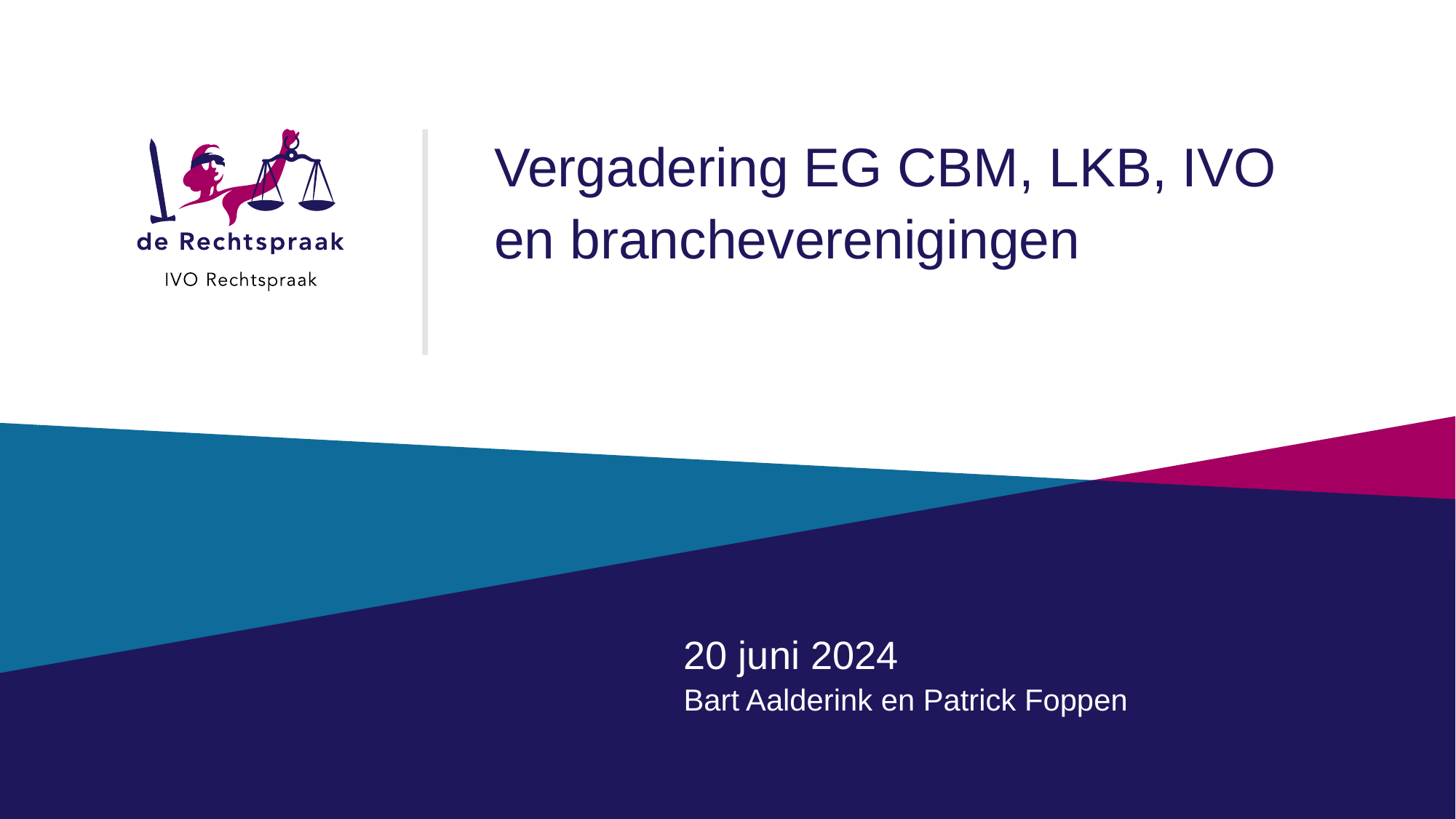

# Vergadering EG CBM, LKB, IVO en brancheverenigingen
20 juni 2024
Bart Aalderink en Patrick Foppen